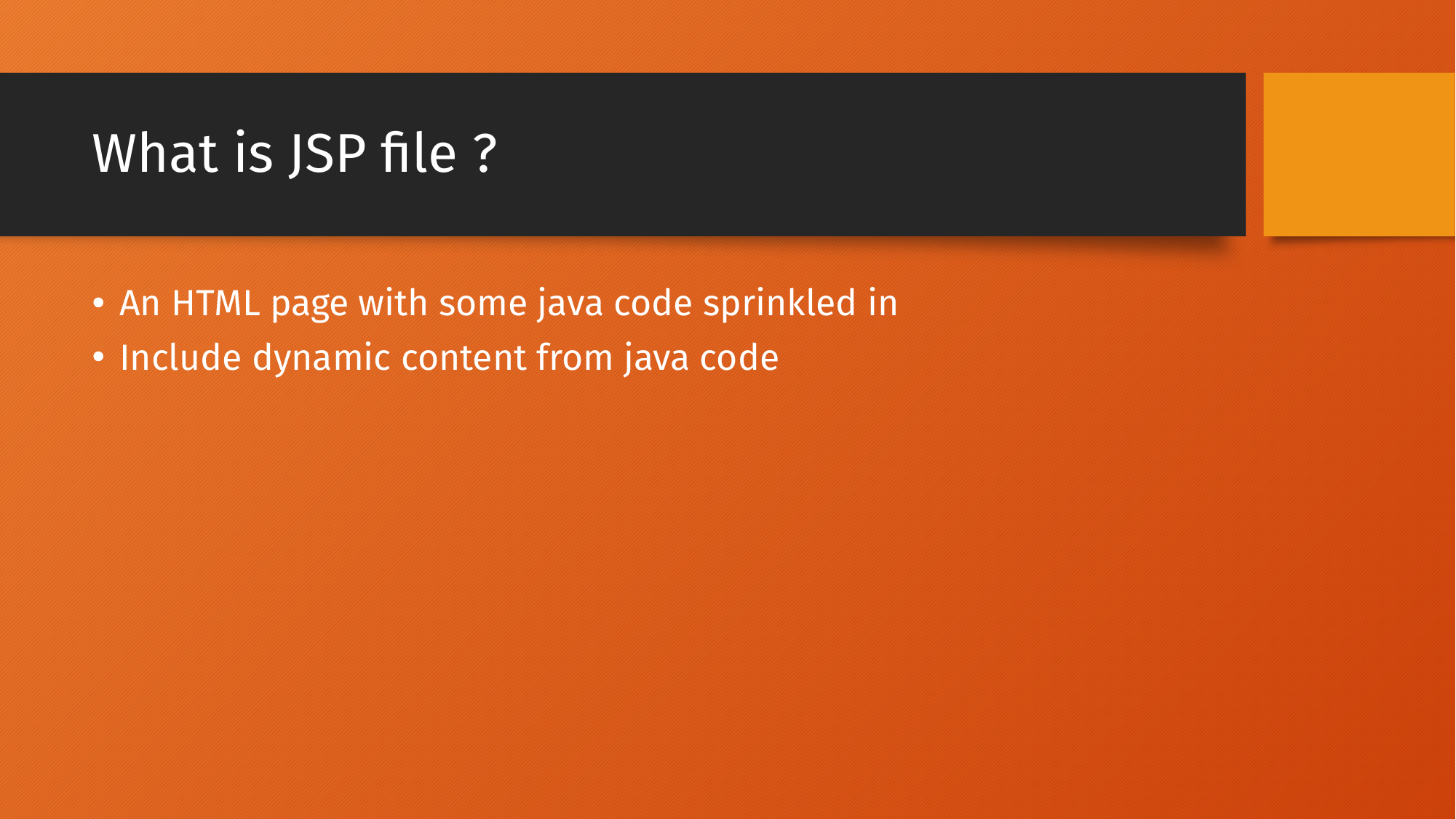

# What is JSP file ?
An HTML page with some java code sprinkled in
Include dynamic content from java code